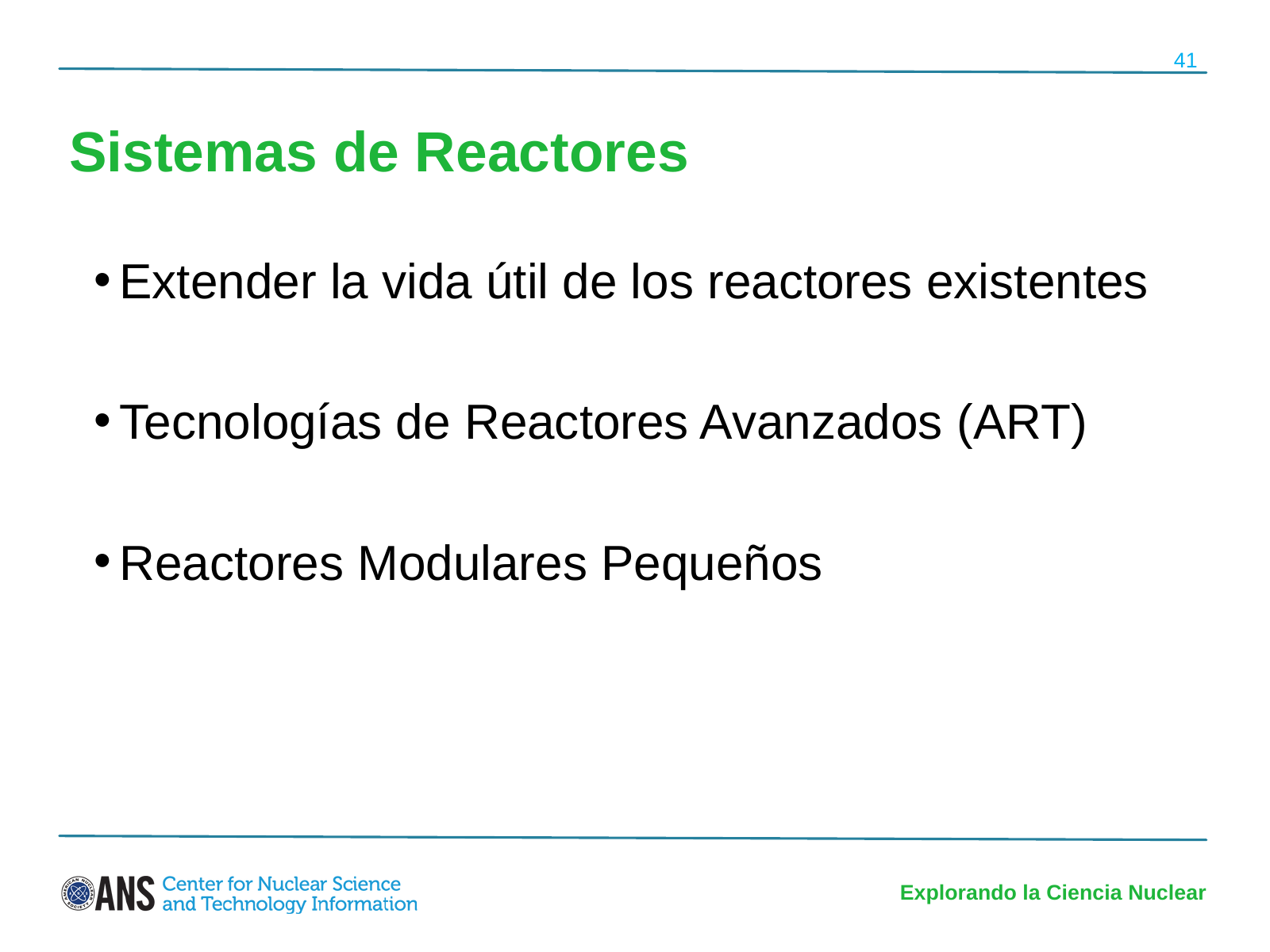

41
Sistemas de Reactores
Extender la vida útil de los reactores existentes

Tecnologías de Reactores Avanzados (ART)

Reactores Modulares Pequeños

Explorando la Ciencia Nuclear